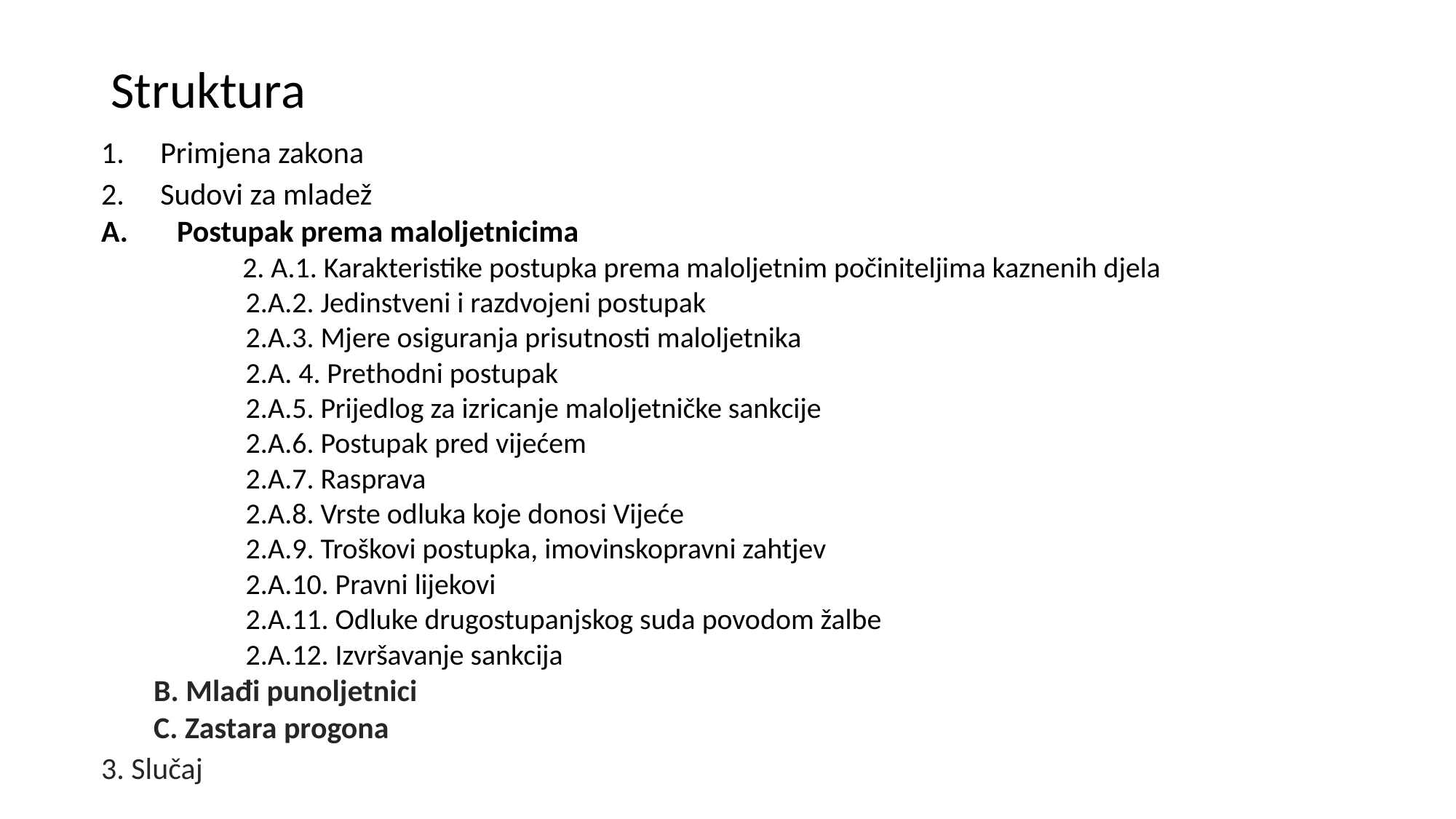

# Struktura
Primjena zakona
Sudovi za mladež
Postupak prema maloljetnicima
    2. A.1. Karakteristike postupka prema maloljetnim počiniteljima kaznenih djela
2.A.2. Jedinstveni i razdvojeni postupak
2.A.3. Mjere osiguranja prisutnosti maloljetnika
2.A. 4. Prethodni postupak
2.A.5. Prijedlog za izricanje maloljetničke sankcije
2.A.6. Postupak pred vijećem
2.A.7. Rasprava
2.A.8. Vrste odluka koje donosi Vijeće
2.A.9. Troškovi postupka, imovinskopravni zahtjev
2.A.10. Pravni lijekovi
2.A.11. Odluke drugostupanjskog suda povodom žalbe
2.A.12. Izvršavanje sankcija
B. Mlađi punoljetnici
C. Zastara progona
3. Slučaj